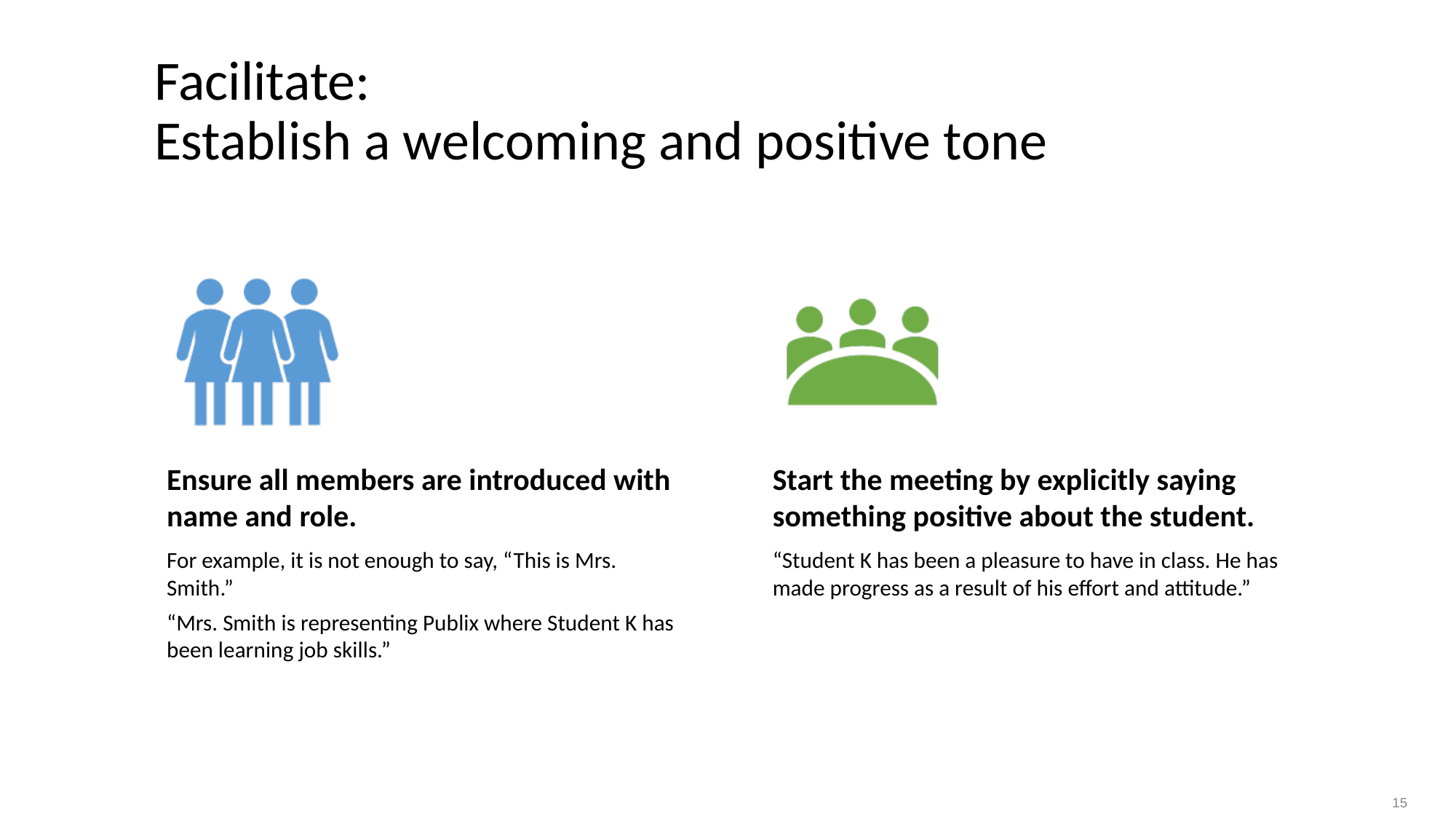

# Facilitate: Establish a welcoming and positive tone

Ensure all members are introduced with name and role.

Start the meeting by explicitly saying something positive about the student.

For example, it is not enough to say, “This is Mrs. Smith.”
“Mrs. Smith is representing Publix where Student K has been learning job skills.”

“Student K has been a pleasure to have in class. He has made progress as a result of his effort and attitude.”
15